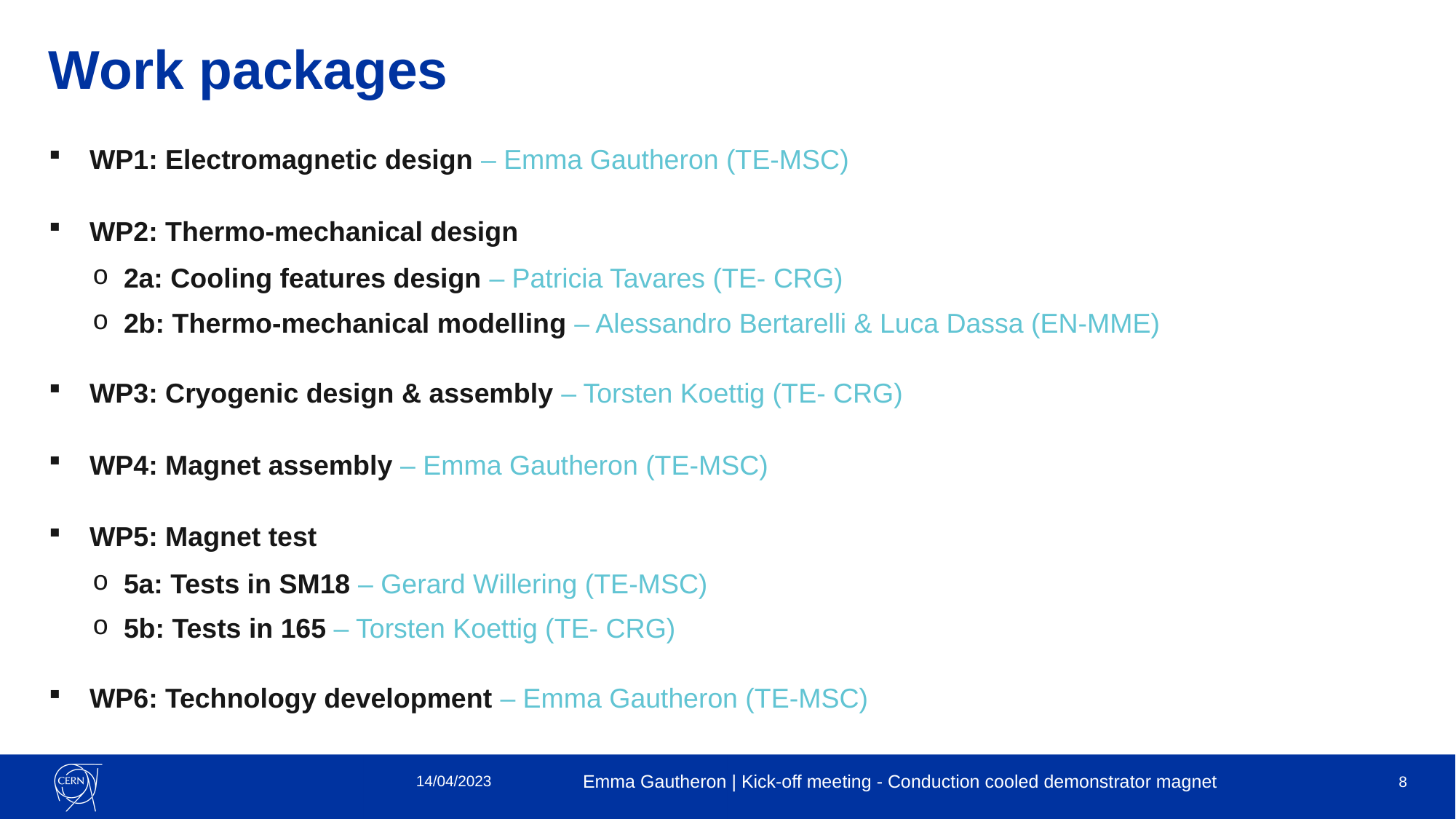

# Work packages
WP1: Electromagnetic design – Emma Gautheron (TE-MSC)
WP2: Thermo-mechanical design
2a: Cooling features design – Patricia Tavares (TE- CRG)
2b: Thermo-mechanical modelling – Alessandro Bertarelli & Luca Dassa (EN-MME)
WP3: Cryogenic design & assembly – Torsten Koettig (TE- CRG)
WP4: Magnet assembly – Emma Gautheron (TE-MSC)
WP5: Magnet test
5a: Tests in SM18 – Gerard Willering (TE-MSC)
5b: Tests in 165 – Torsten Koettig (TE- CRG)
WP6: Technology development – Emma Gautheron (TE-MSC)

14/04/2023
Emma Gautheron | Kick-off meeting - Conduction cooled demonstrator magnet
8